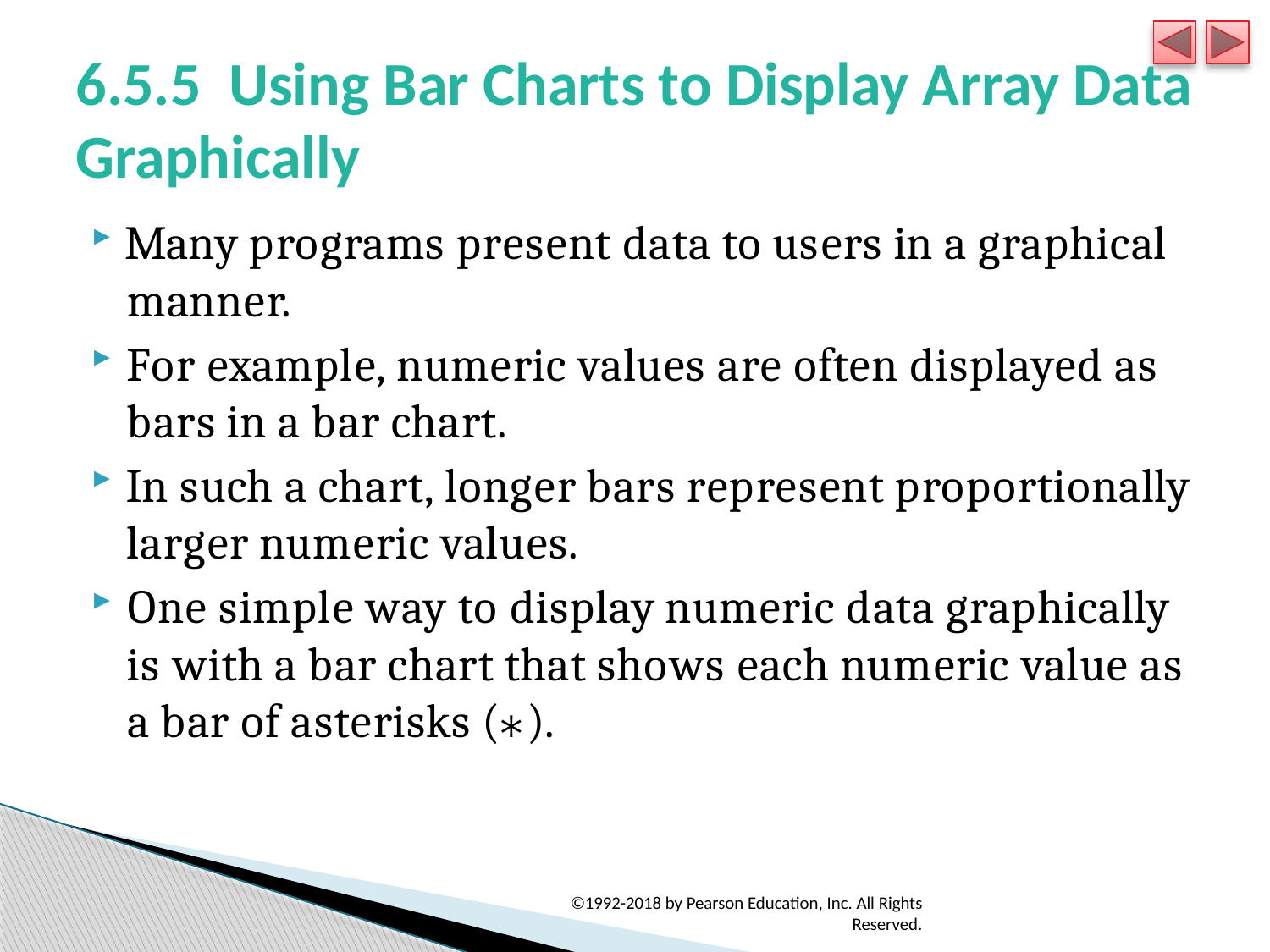

# 6.5.5  Using Bar Charts to Display Array Data Graphically
Many programs present data to users in a graphical manner.
For example, numeric values are often displayed as bars in a bar chart.
In such a chart, longer bars represent proportionally larger numeric values.
One simple way to display numeric data graphically is with a bar chart that shows each numeric value as a bar of asterisks (*).
©1992-2018 by Pearson Education, Inc. All Rights Reserved.